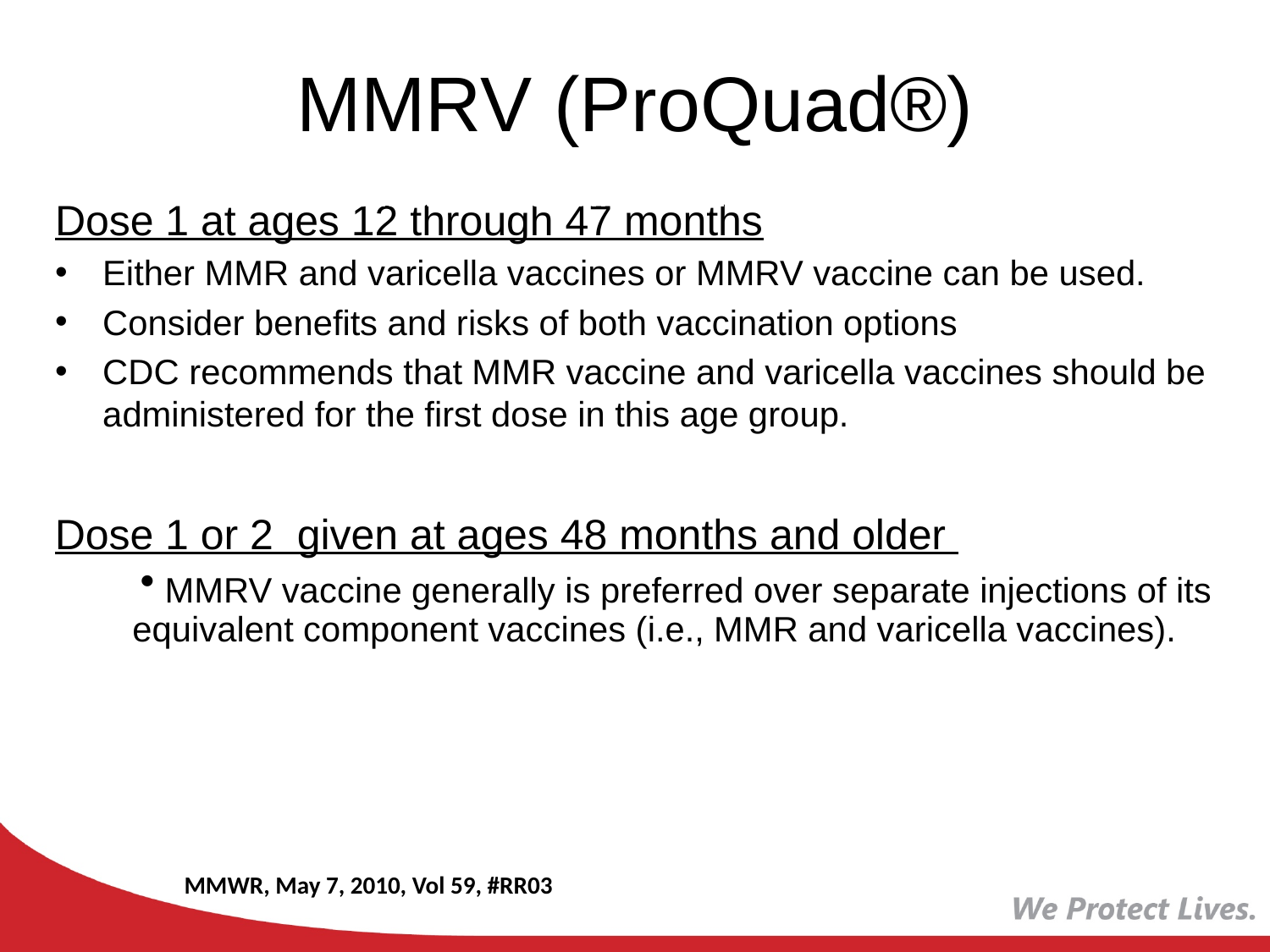

# MMRV (ProQuad®)
Licensed for ages 12 months through 12 years
Dose 1 at ages 12 through 47 months
Either MMR and varicella vaccines or MMRV vaccine can be used.
Consider benefits and risks of both vaccination options
CDC recommends that MMR vaccine and varicella vaccines should be administered for the first dose in this age group.
Dose 1 or 2  given at ages 48 months and older
 MMRV vaccine generally is preferred over separate injections of its equivalent component vaccines (i.e., MMR and varicella vaccines).
MMWR, May 7, 2010, Vol 59, #RR03